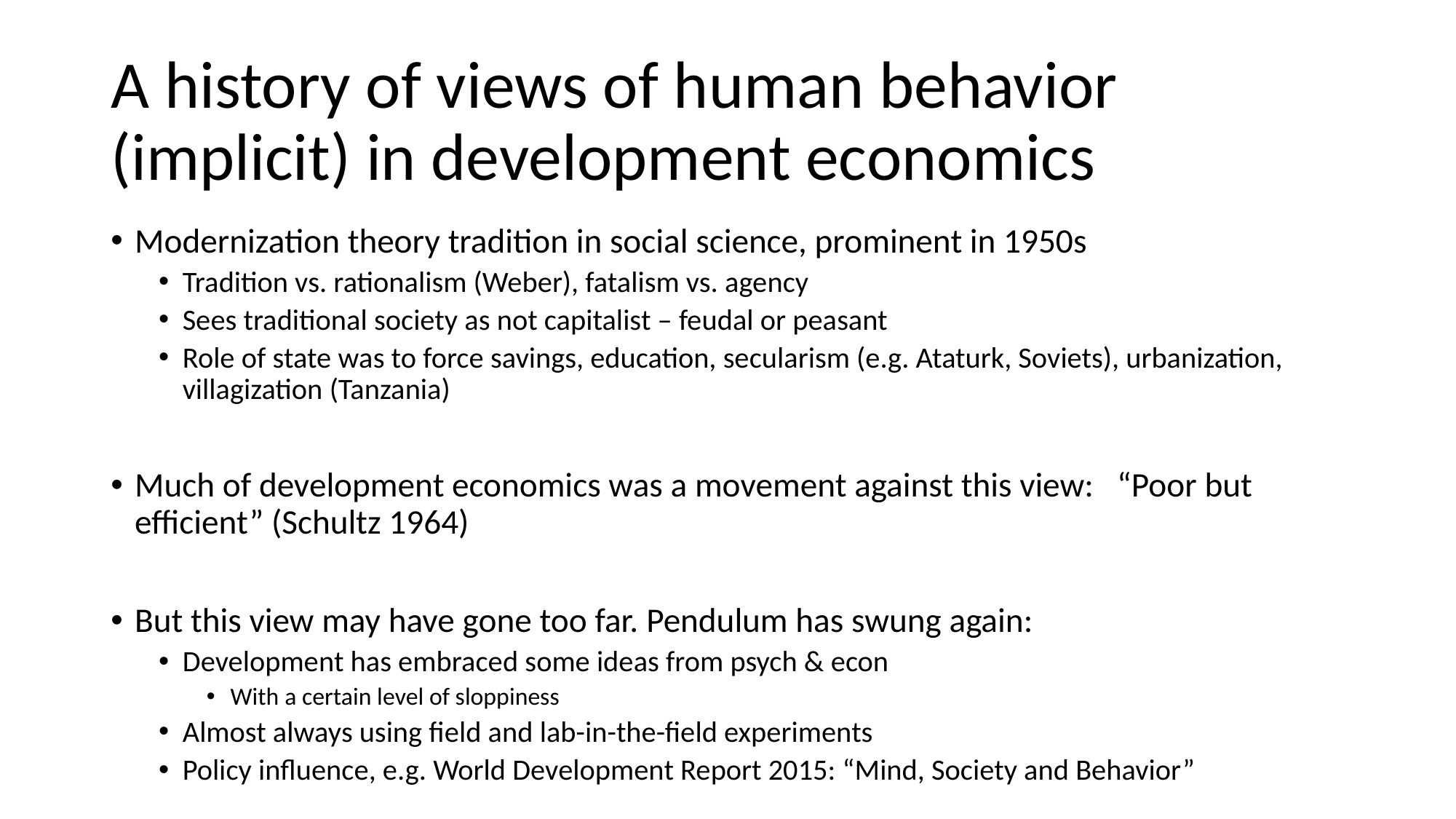

# A history of views of human behavior (implicit) in development economics
Modernization theory tradition in social science, prominent in 1950s
Tradition vs. rationalism (Weber), fatalism vs. agency
Sees traditional society as not capitalist – feudal or peasant
Role of state was to force savings, education, secularism (e.g. Ataturk, Soviets), urbanization, villagization (Tanzania)

Much of development economics was a movement against this view:   “Poor but efficient” (Schultz 1964)

But this view may have gone too far. Pendulum has swung again:
Development has embraced some ideas from psych & econ
With a certain level of sloppiness
Almost always using field and lab-in-the-field experiments
Policy influence, e.g. World Development Report 2015: “Mind, Society and Behavior”